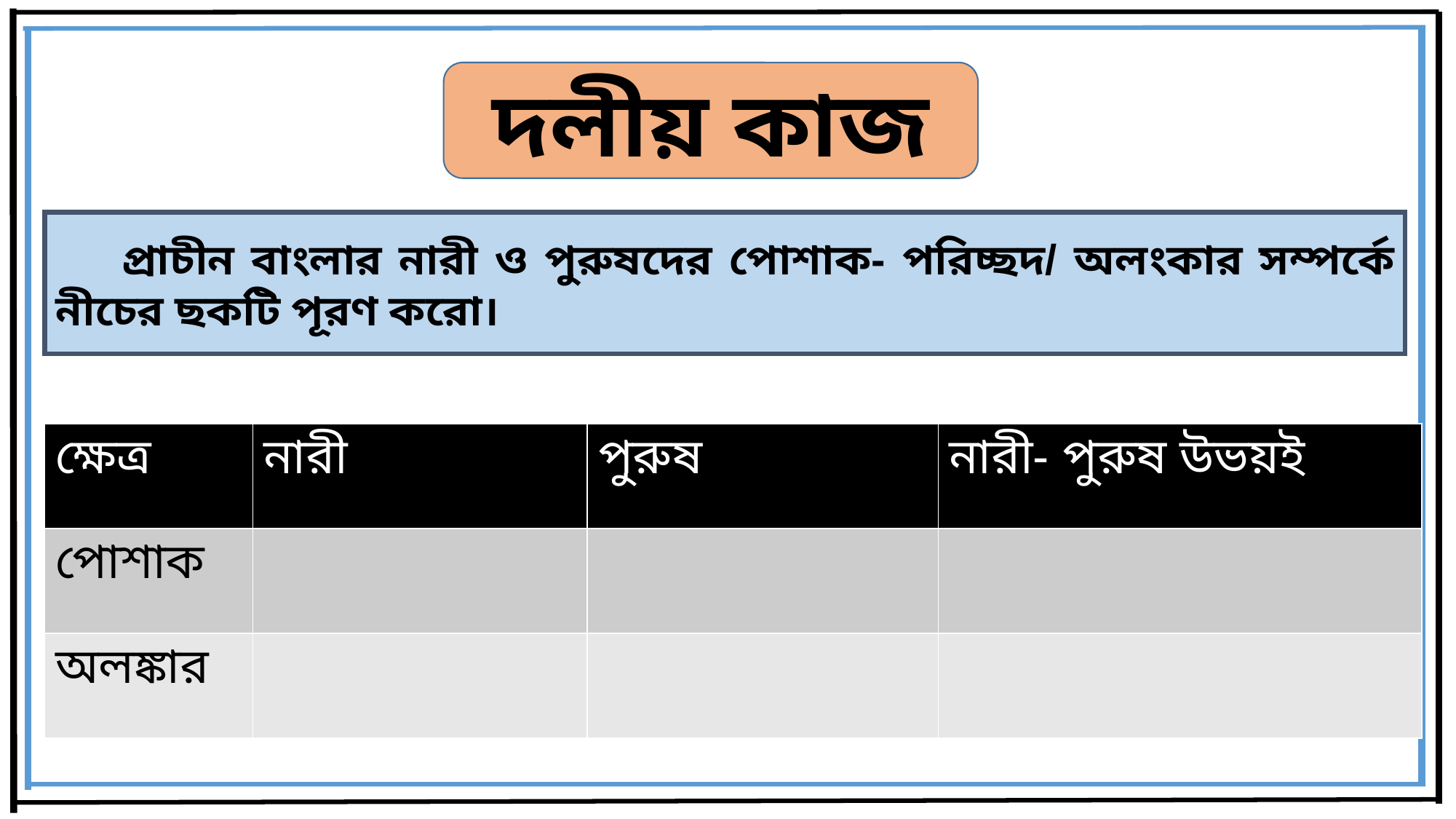

দলীয় কাজ
    প্রাচীন বাংলার নারী ও পুরুষদের পোশাক- পরিচ্ছদ/ অলংকার সম্পর্কে নীচের ছকটি পূরণ করো।
| ক্ষেত্র | নারী | পুরুষ | নারী- পুরুষ উভয়ই |
| --- | --- | --- | --- |
| পোশাক |  |  |  |
| অলঙ্কার |  |  |  |